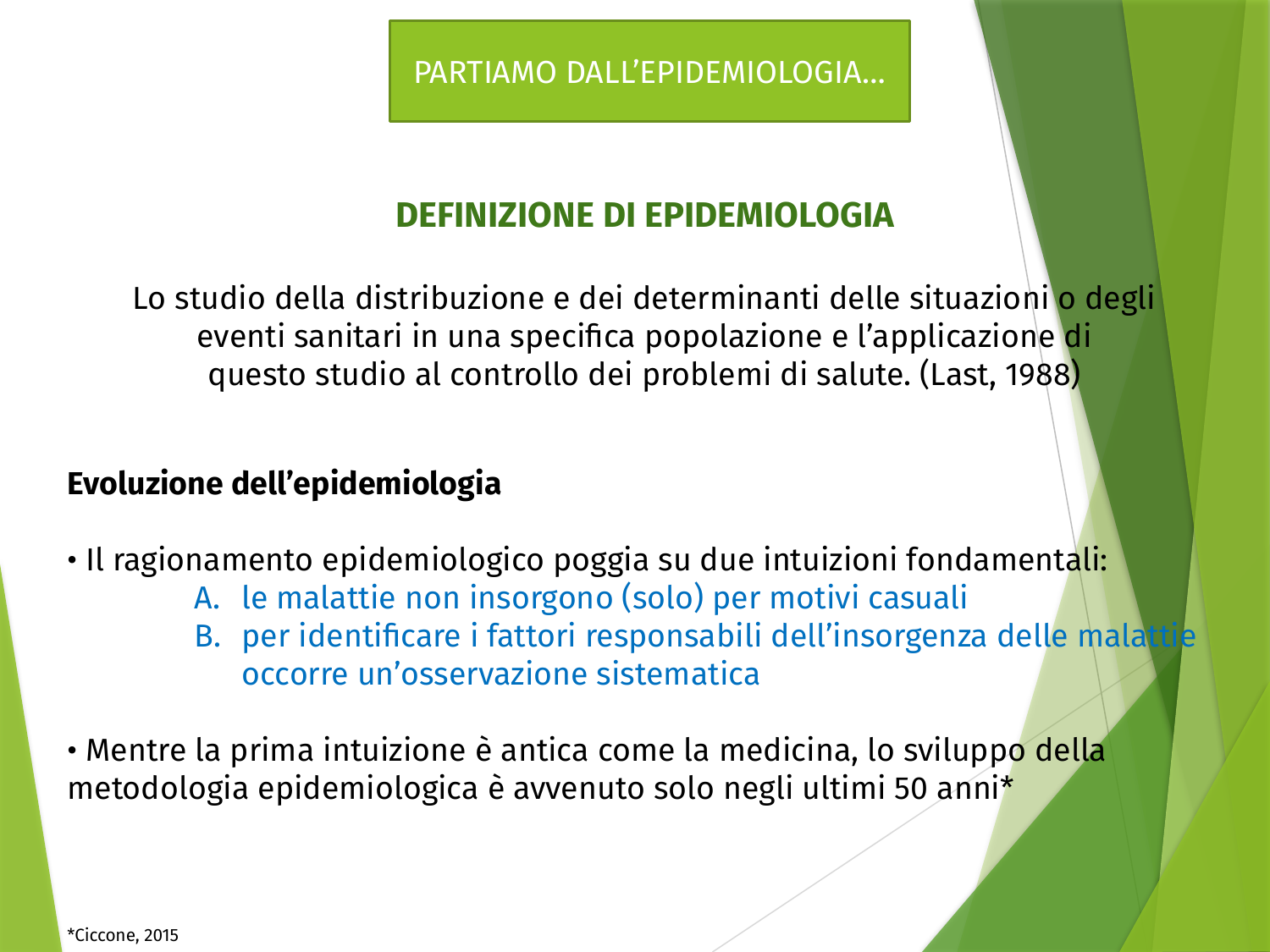

PARTIAMO DALL’EPIDEMIOLOGIA…
DEFINIZIONE DI EPIDEMIOLOGIA

Lo studio della distribuzione e dei determinanti delle situazioni o degli
eventi sanitari in una specifica popolazione e l’applicazione di
questo studio al controllo dei problemi di salute. (Last, 1988)

Evoluzione dell’epidemiologia

• Il ragionamento epidemiologico poggia su due intuizioni fondamentali:
le malattie non insorgono (solo) per motivi casuali
per identificare i fattori responsabili dell’insorgenza delle malattie occorre un’osservazione sistematica

• Mentre la prima intuizione è antica come la medicina, lo sviluppo della metodologia epidemiologica è avvenuto solo negli ultimi 50 anni*
*Ciccone, 2015